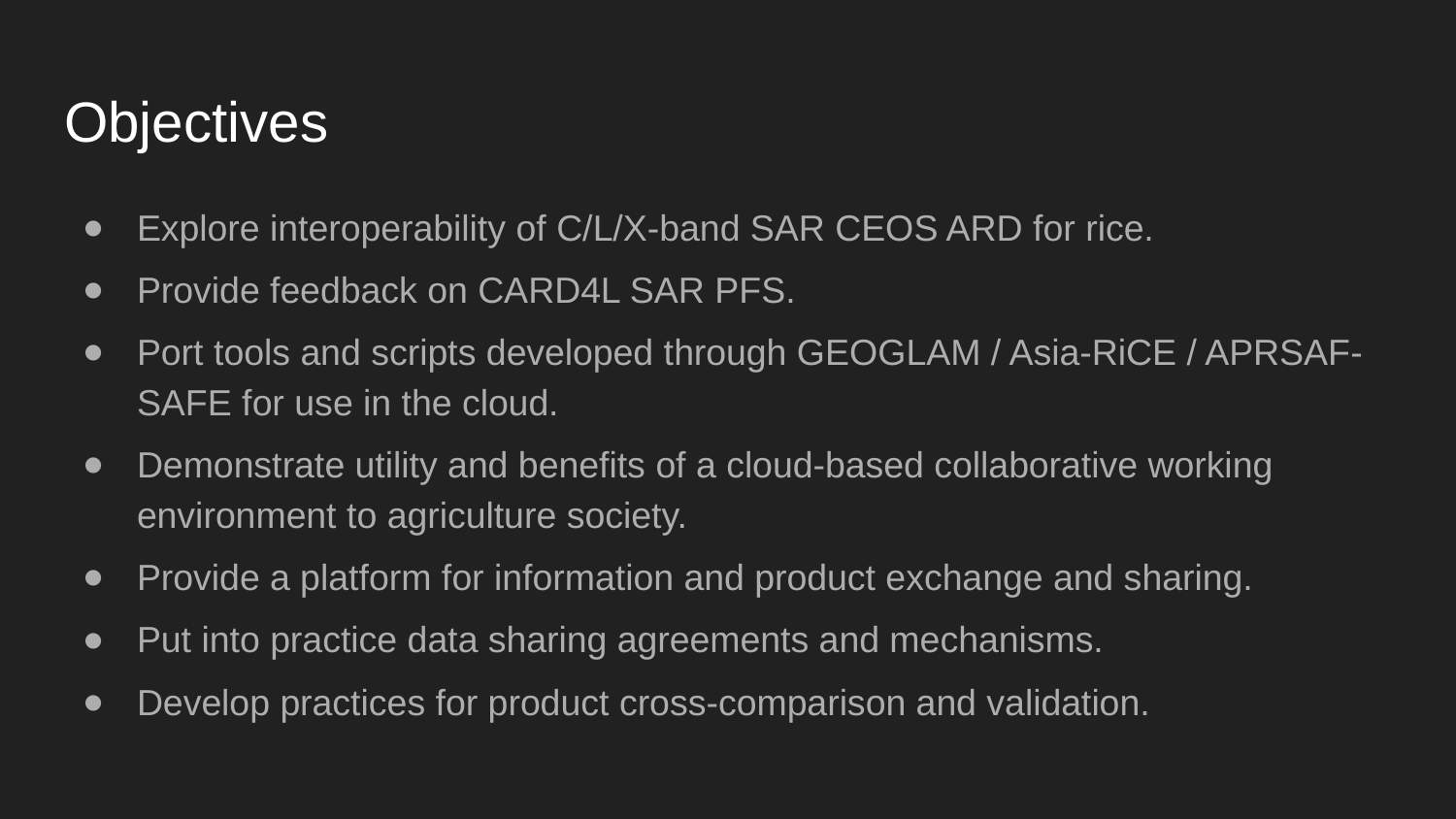

# Objectives
Explore interoperability of C/L/X-band SAR CEOS ARD for rice.
Provide feedback on CARD4L SAR PFS.
Port tools and scripts developed through GEOGLAM / Asia-RiCE / APRSAF-SAFE for use in the cloud.
Demonstrate utility and benefits of a cloud-based collaborative working environment to agriculture society.
Provide a platform for information and product exchange and sharing.
Put into practice data sharing agreements and mechanisms.
Develop practices for product cross-comparison and validation.